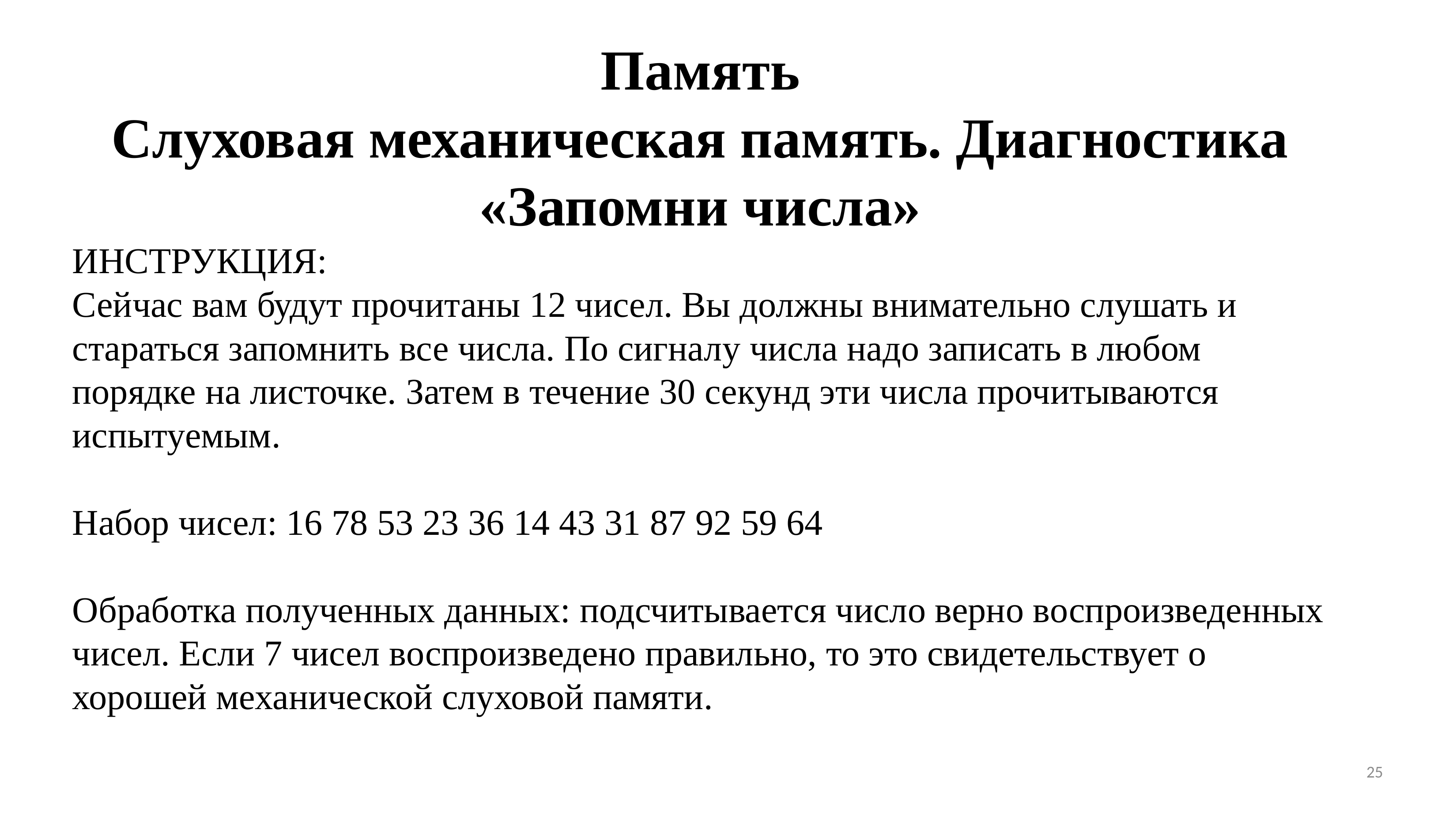

Память
Слуховая механическая память. Диагностика «Запомни числа»
ИНСТРУКЦИЯ:
Сейчас вам будут прочитаны 12 чисел. Вы должны внимательно слушать и стараться запомнить все числа. По сигналу числа надо записать в любом порядке на листочке. Затем в течение 30 секунд эти числа прочитываются испытуемым.

Набор чисел: 16 78 53 23 36 14 43 31 87 92 59 64

Обработка полученных данных: подсчитывается число верно воспроизведенных чисел. Если 7 чисел воспроизведено правильно, то это свидетельствует о хорошей механической слуховой памяти.

25